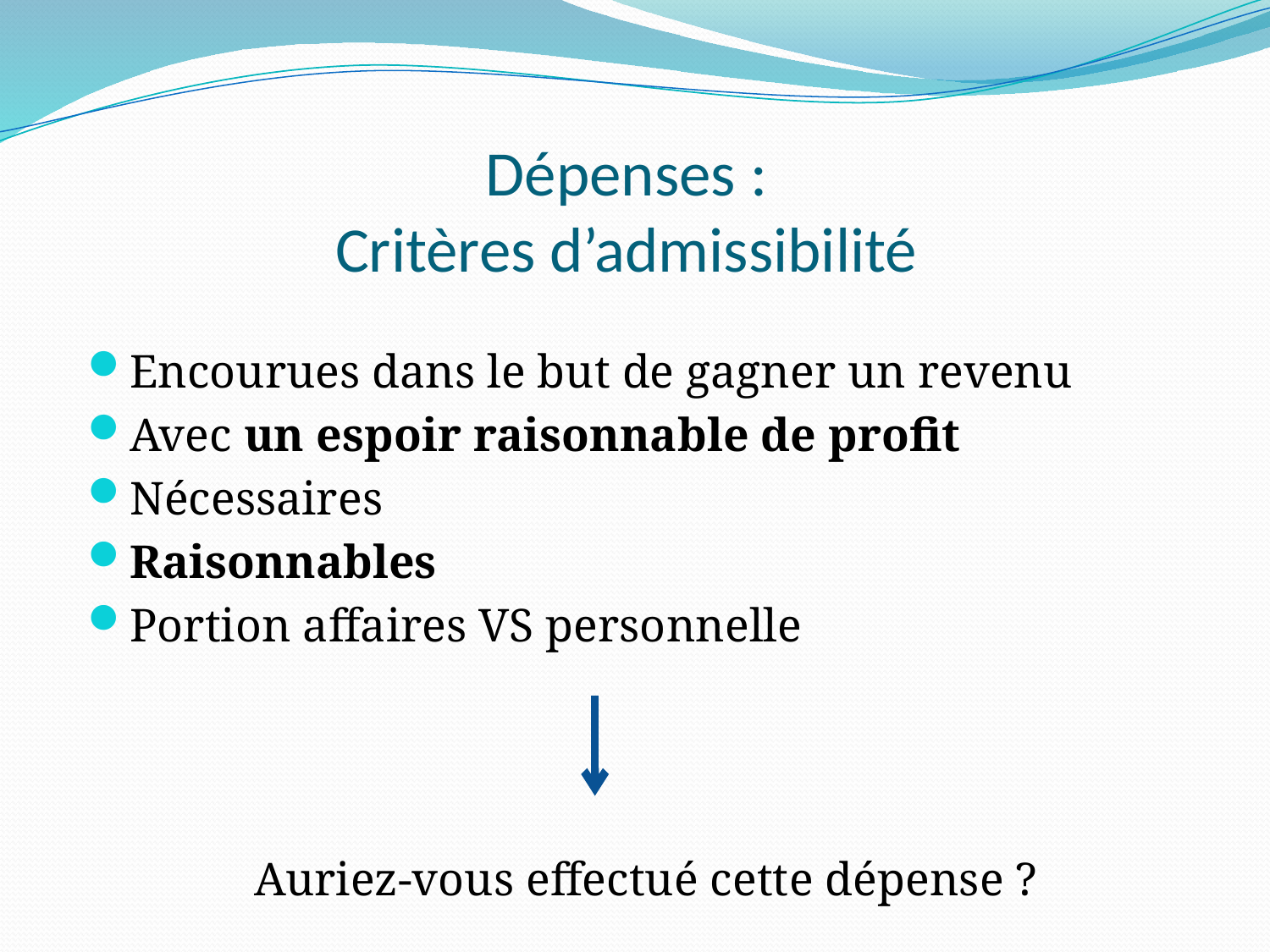

# Dépenses : Critères d’admissibilité
Encourues dans le but de gagner un revenu
Avec un espoir raisonnable de profit
Nécessaires
Raisonnables
Portion affaires VS personnelle

Auriez-vous effectué cette dépense ?